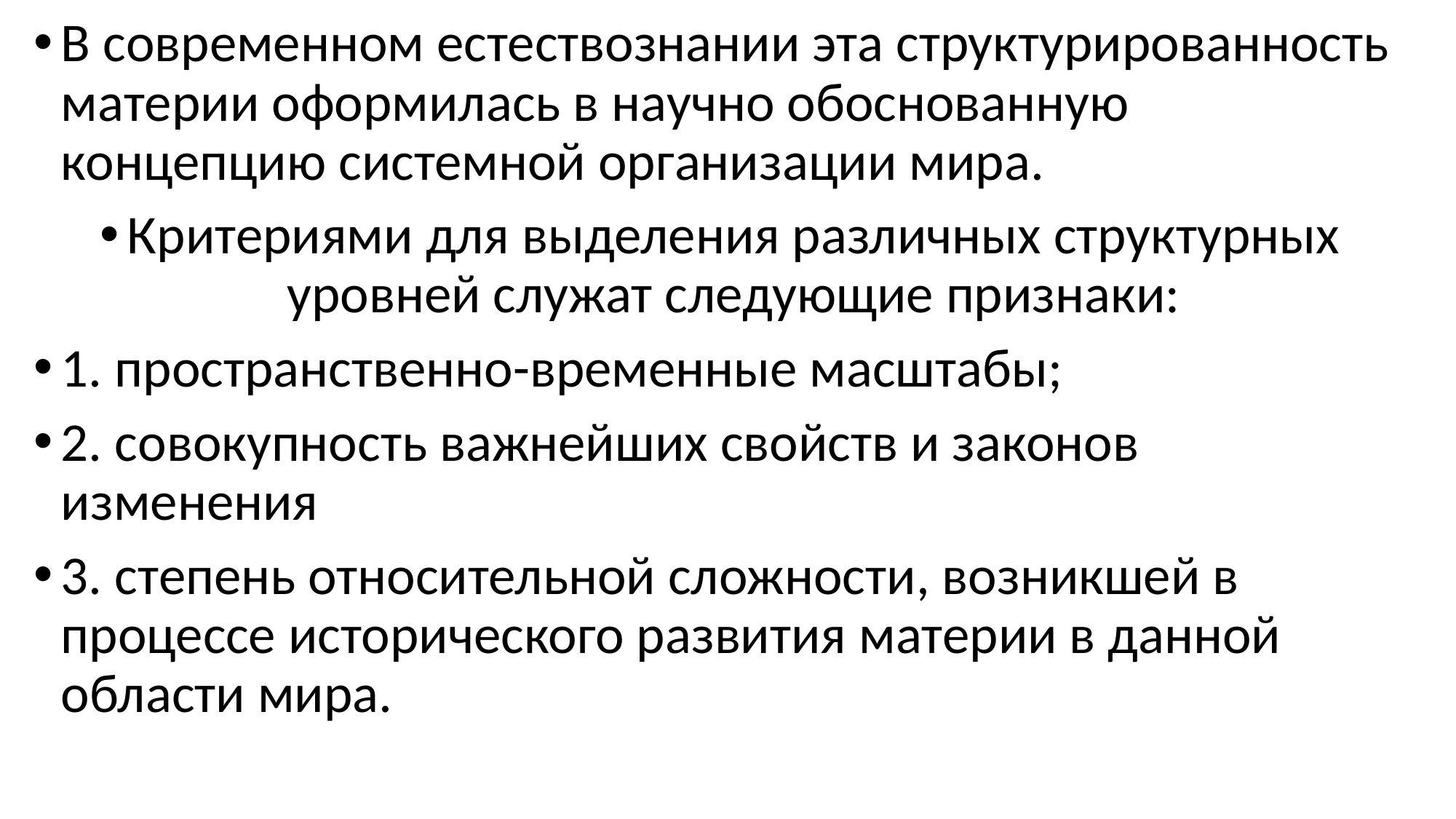

В современном естествознании эта структурированность материи оформилась в научно обоснованную концепцию системной организации мира.
Критериями для выделения различных структурных уровней служат следующие признаки:
1. пространственно-временные масштабы;
2. совокупность важнейших свойств и законов изменения
3. степень относительной сложности, возникшей в процессе исторического развития материи в данной области мира.

#